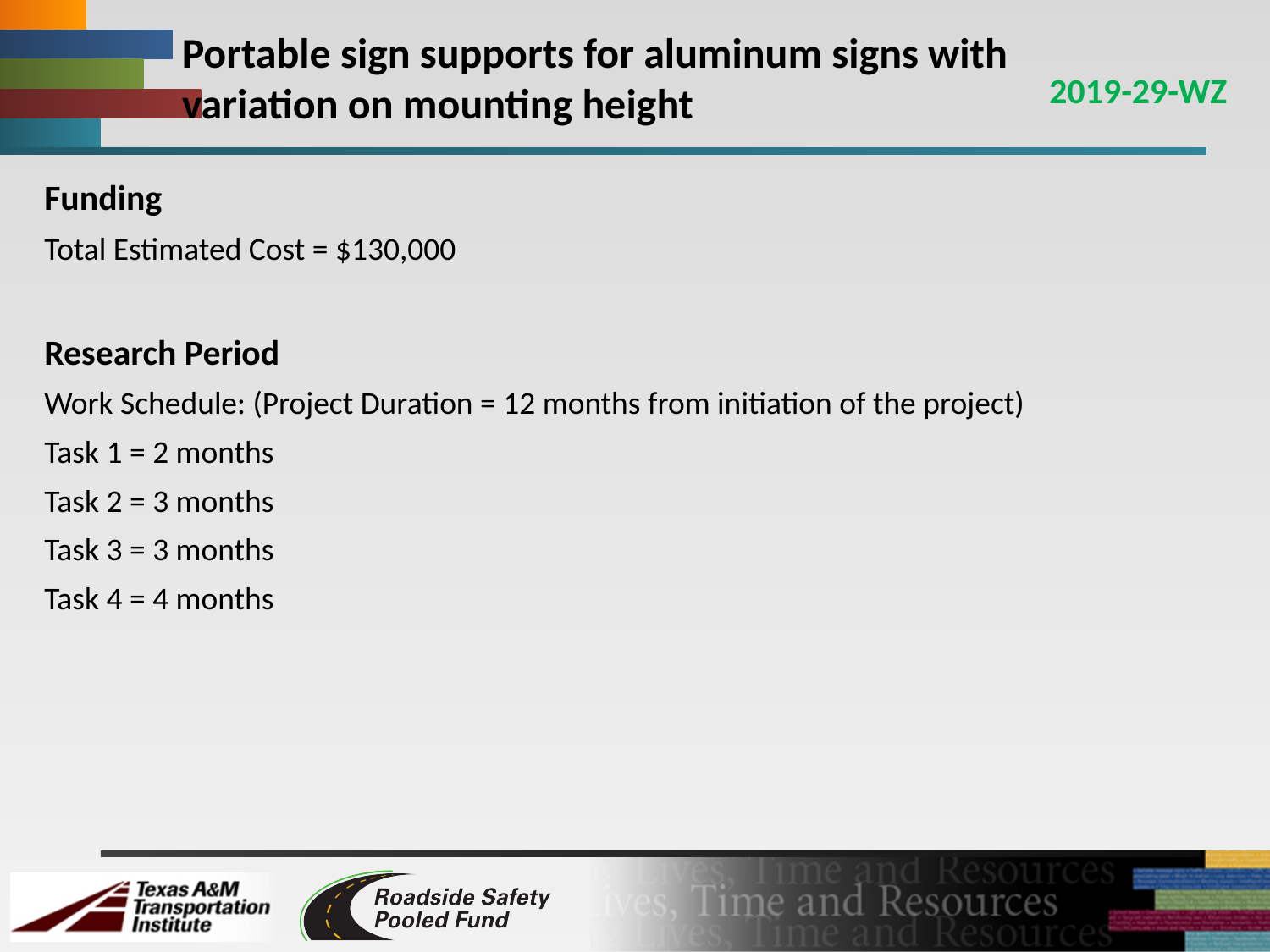

# Portable sign supports for aluminum signs with variation on mounting height
2019-29-WZ
Funding
Total Estimated Cost = $130,000

Research Period
Work Schedule: (Project Duration = 12 months from initiation of the project)
Task 1 = 2 months
Task 2 = 3 months
Task 3 = 3 months
Task 4 = 4 months